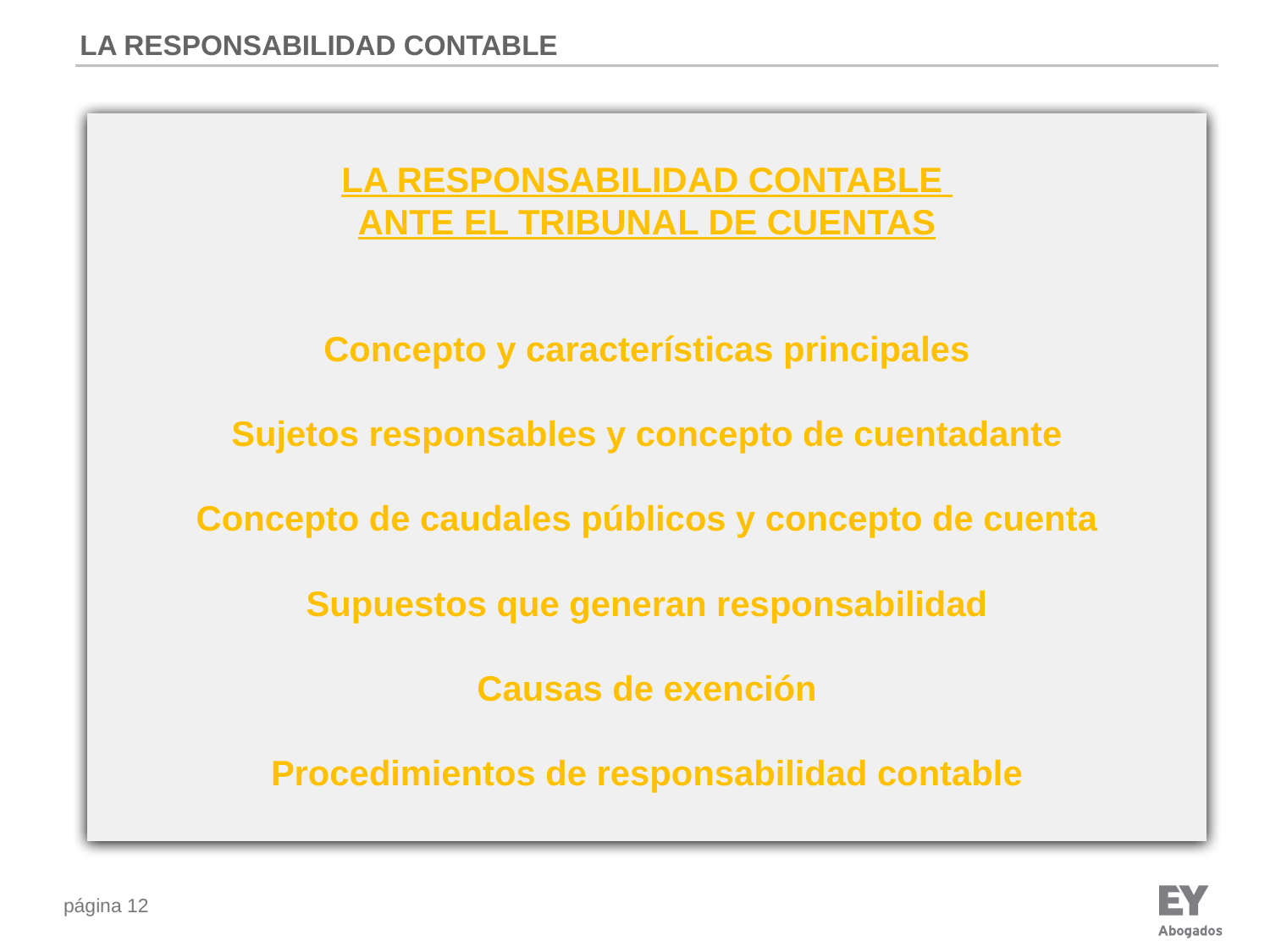

LA RESPONSABILIDAD CONTABLE

LA RESPONSABILIDAD CONTABLE
ANTE EL TRIBUNAL DE CUENTAS

Concepto y características principales

Sujetos responsables y concepto de cuentadante

Concepto de caudales públicos y concepto de cuenta

Supuestos que generan responsabilidad

Causas de exención

Procedimientos de responsabilidad contable